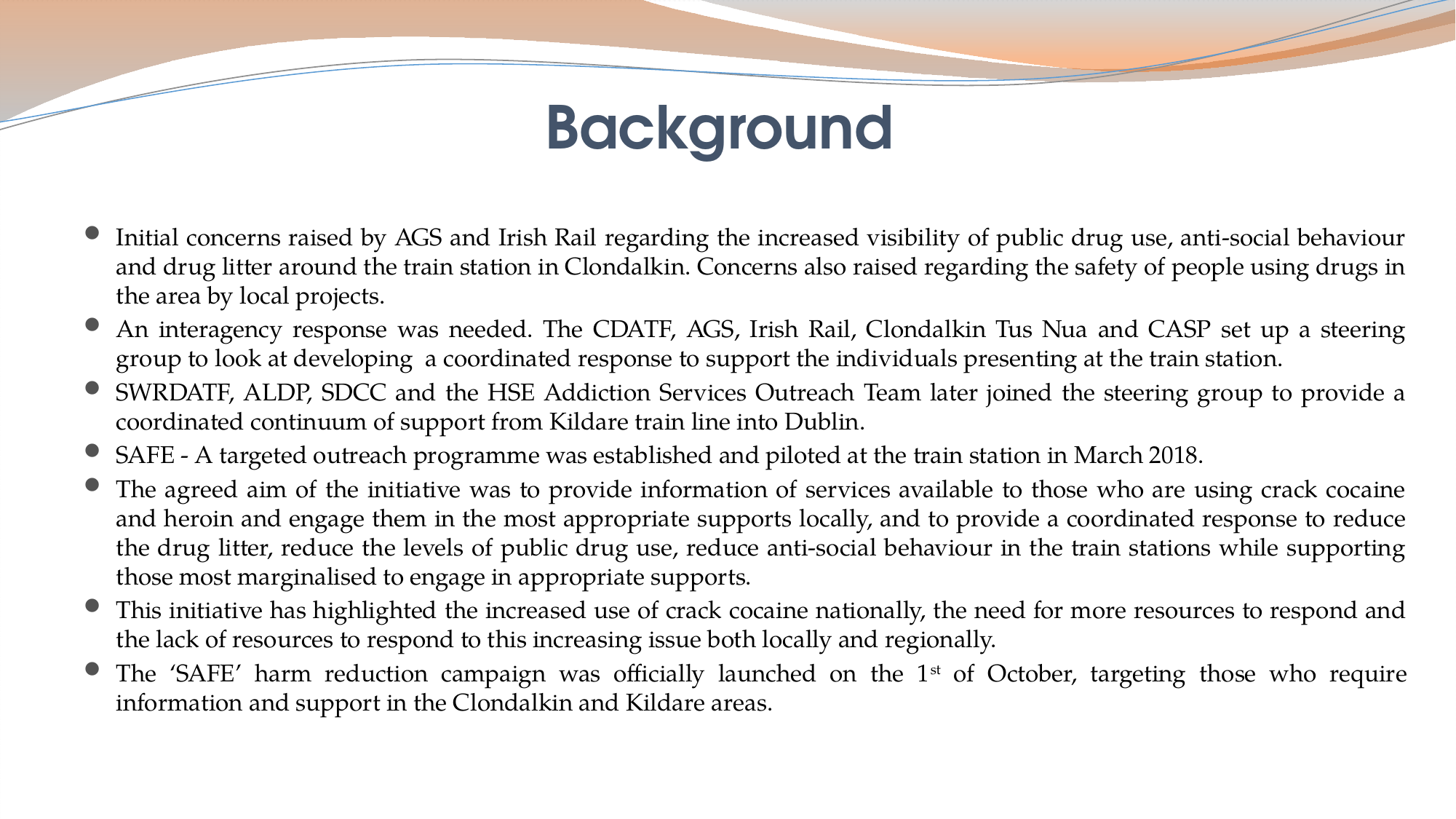

# Background

Initial concerns raised by AGS and Irish Rail regarding the increased visibility of public drug use, anti-social behaviour and drug litter around the train station in Clondalkin. Concerns also raised regarding the safety of people using drugs in the area by local projects.
An interagency response was needed. The CDATF, AGS, Irish Rail, Clondalkin Tus Nua and CASP set up a steering group to look at developing  a coordinated response to support the individuals presenting at the train station.
SWRDATF, ALDP, SDCC and the HSE Addiction Services Outreach Team later joined the steering group to provide a coordinated continuum of support from Kildare train line into Dublin.
SAFE - A targeted outreach programme was established and piloted at the train station in March 2018.
The agreed aim of the initiative was to provide information of services available to those who are using crack cocaine and heroin and engage them in the most appropriate supports locally, and to provide a coordinated response to reduce the drug litter, reduce the levels of public drug use, reduce anti-social behaviour in the train stations while supporting those most marginalised to engage in appropriate supports.
This initiative has highlighted the increased use of crack cocaine nationally, the need for more resources to respond and the lack of resources to respond to this increasing issue both locally and regionally.
The ‘SAFE’ harm reduction campaign was officially launched on the 1st of October, targeting those who require information and support in the Clondalkin and Kildare areas.